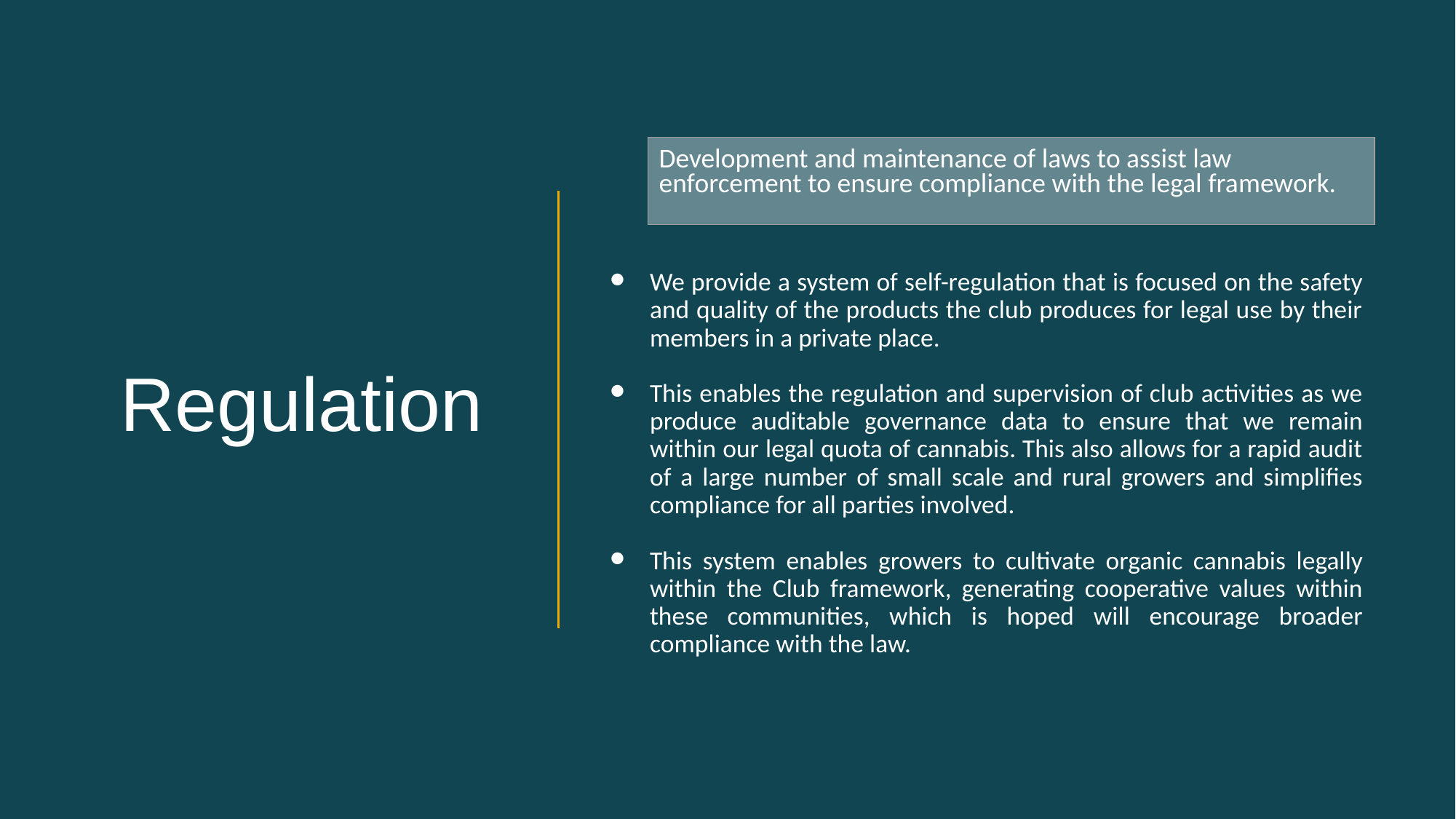

# Regulation
| Development and maintenance of laws to assist law enforcement to ensure compliance with the legal framework. |
| --- |
We provide a system of self-regulation that is focused on the safety and quality of the products the club produces for legal use by their members in a private place.

This enables the regulation and supervision of club activities as we produce auditable governance data to ensure that we remain within our legal quota of cannabis. This also allows for a rapid audit of a large number of small scale and rural growers and simplifies compliance for all parties involved.

This system enables growers to cultivate organic cannabis legally within the Club framework, generating cooperative values within these communities, which is hoped will encourage broader compliance with the law.